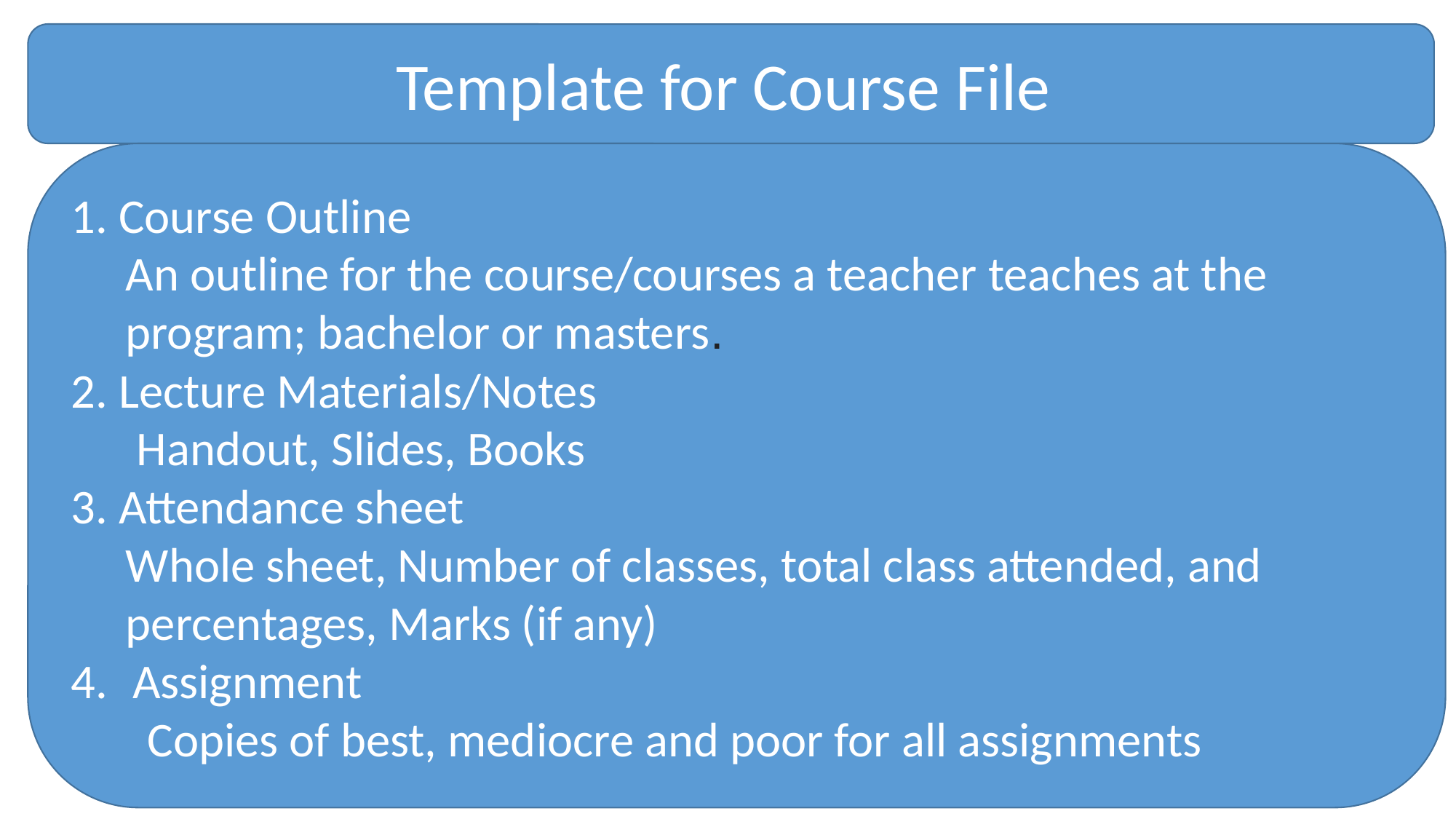

Template for Course File
1. Course Outline
An outline for the course/courses a teacher teaches at the program; bachelor or masters.
2. Lecture Materials/Notes
 Handout, Slides, Books
3. Attendance sheet
Whole sheet, Number of classes, total class attended, and percentages, Marks (if any)
Assignment
       Copies of best, mediocre and poor for all assignments